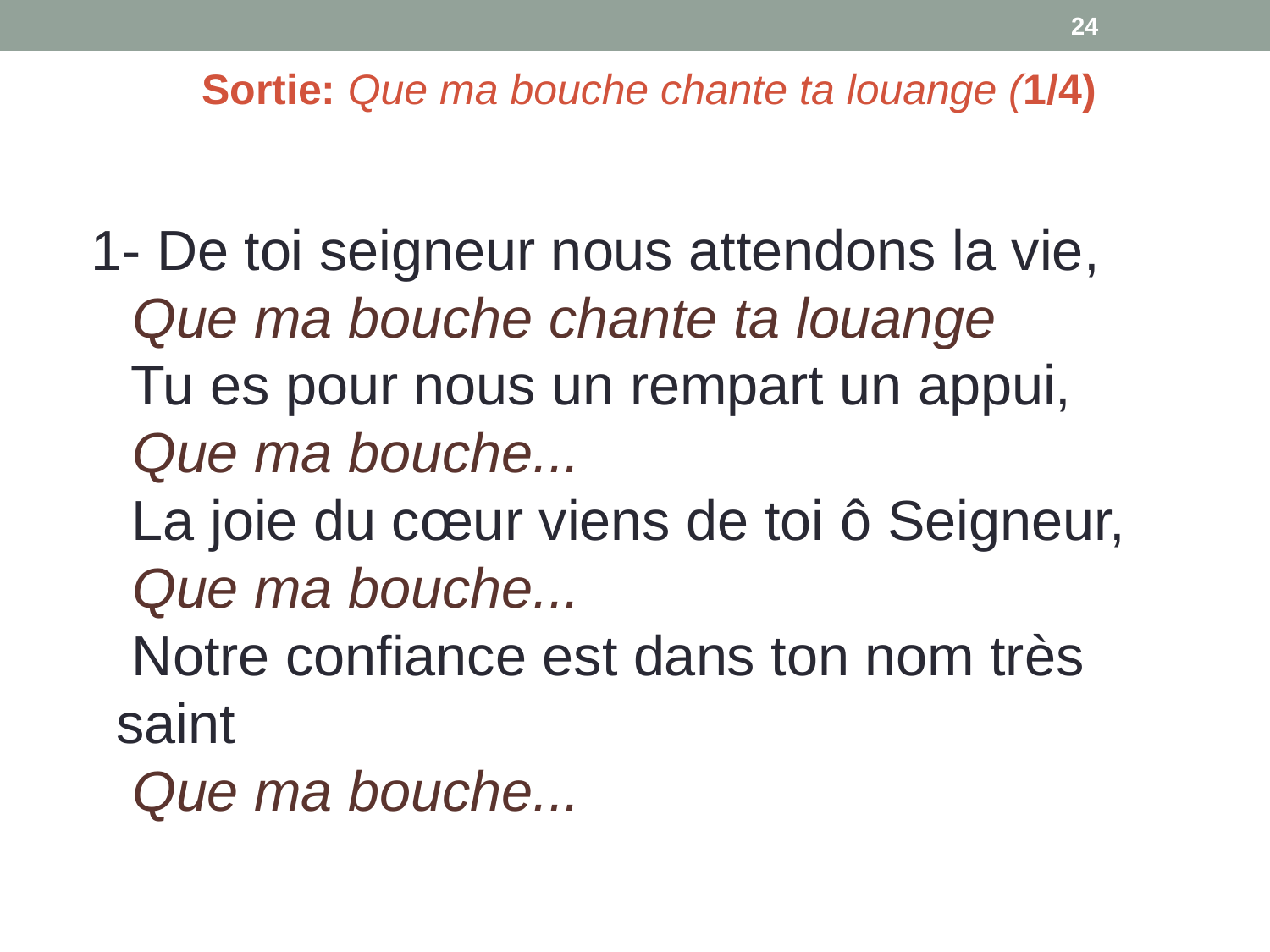

24
Sortie: Que ma bouche chante ta louange (1/4)

1- De toi seigneur nous attendons la vie,
 Que ma bouche chante ta louange
 Tu es pour nous un rempart un appui,
 Que ma bouche...
 La joie du cœur viens de toi ô Seigneur,
 Que ma bouche...
 Notre confiance est dans ton nom très saint
 Que ma bouche...